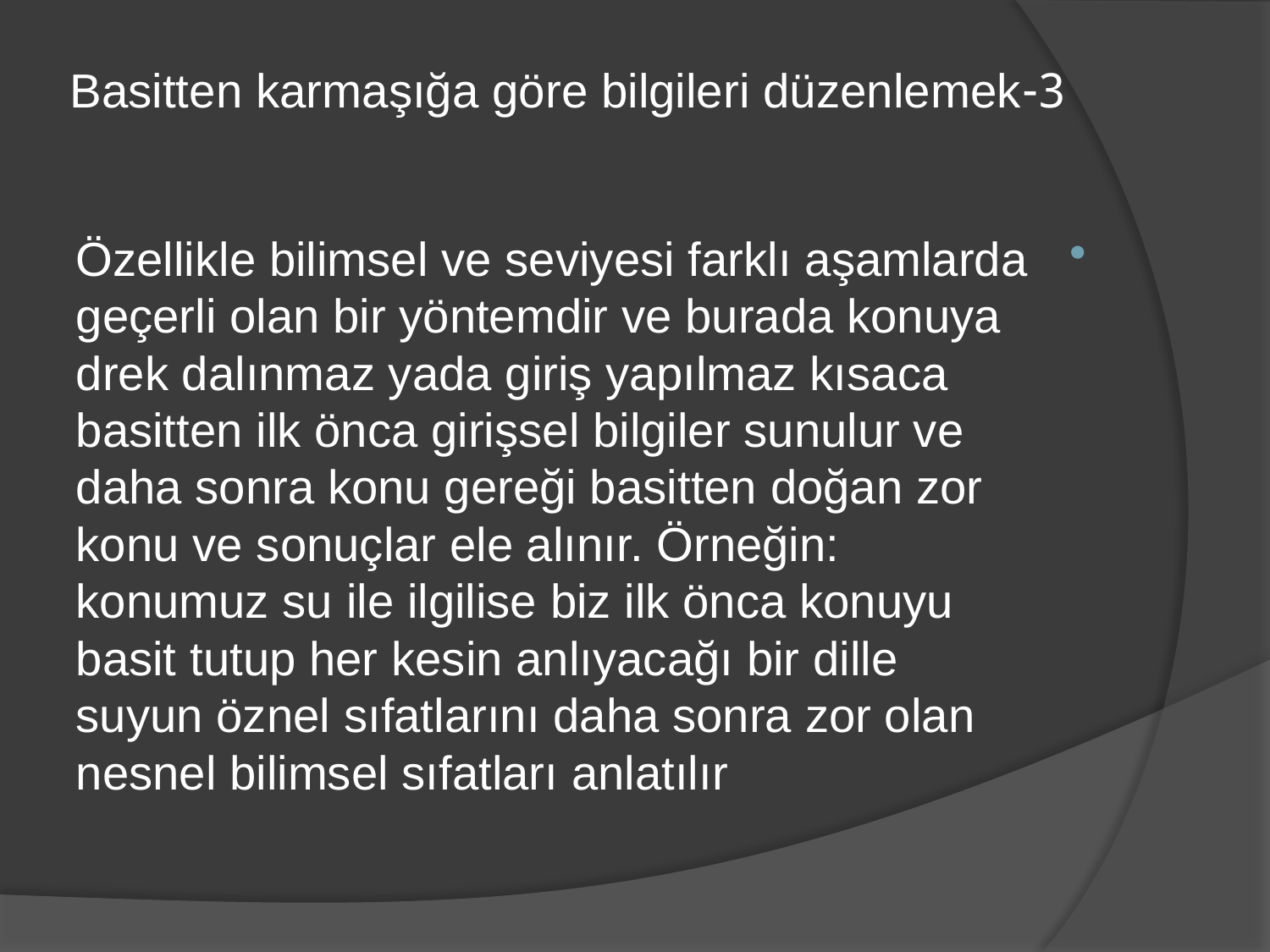

# 3-Basitten karmaşığa göre bilgileri düzenlemek
Özellikle bilimsel ve seviyesi farklı aşamlarda geçerli olan bir yöntemdir ve burada konuya drek dalınmaz yada giriş yapılmaz kısaca basitten ilk önca girişsel bilgiler sunulur ve daha sonra konu gereği basitten doğan zor konu ve sonuçlar ele alınır. Örneğin: konumuz su ile ilgilise biz ilk önca konuyu basit tutup her kesin anlıyacağı bir dille suyun öznel sıfatlarını daha sonra zor olan nesnel bilimsel sıfatları anlatılır